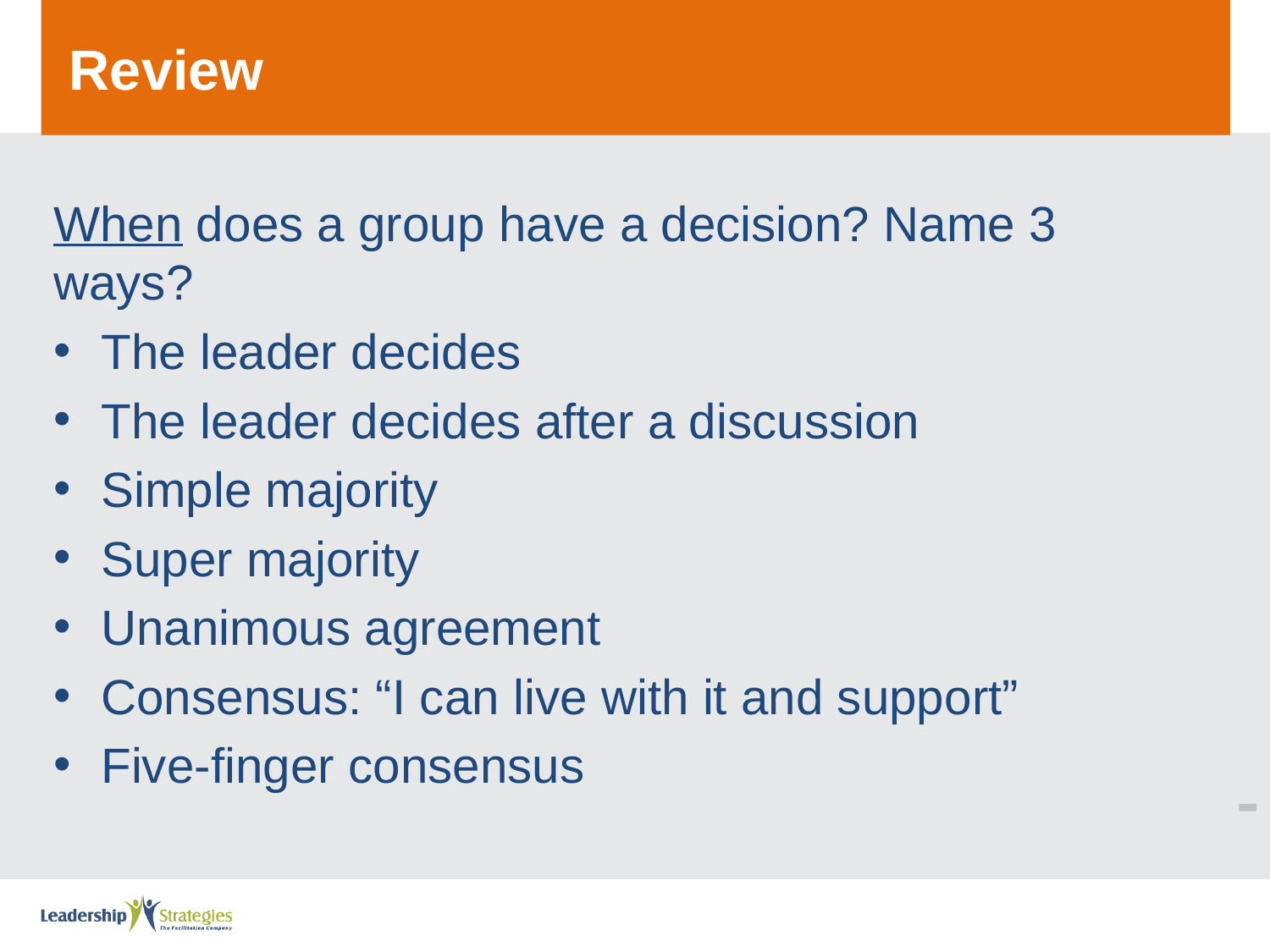

# Review
When does a group have a decision? Name 3 ways?
The leader decides
The leader decides after a discussion
Simple majority
Super majority
Unanimous agreement
Consensus: “I can live with it and support”
Five-finger consensus
-